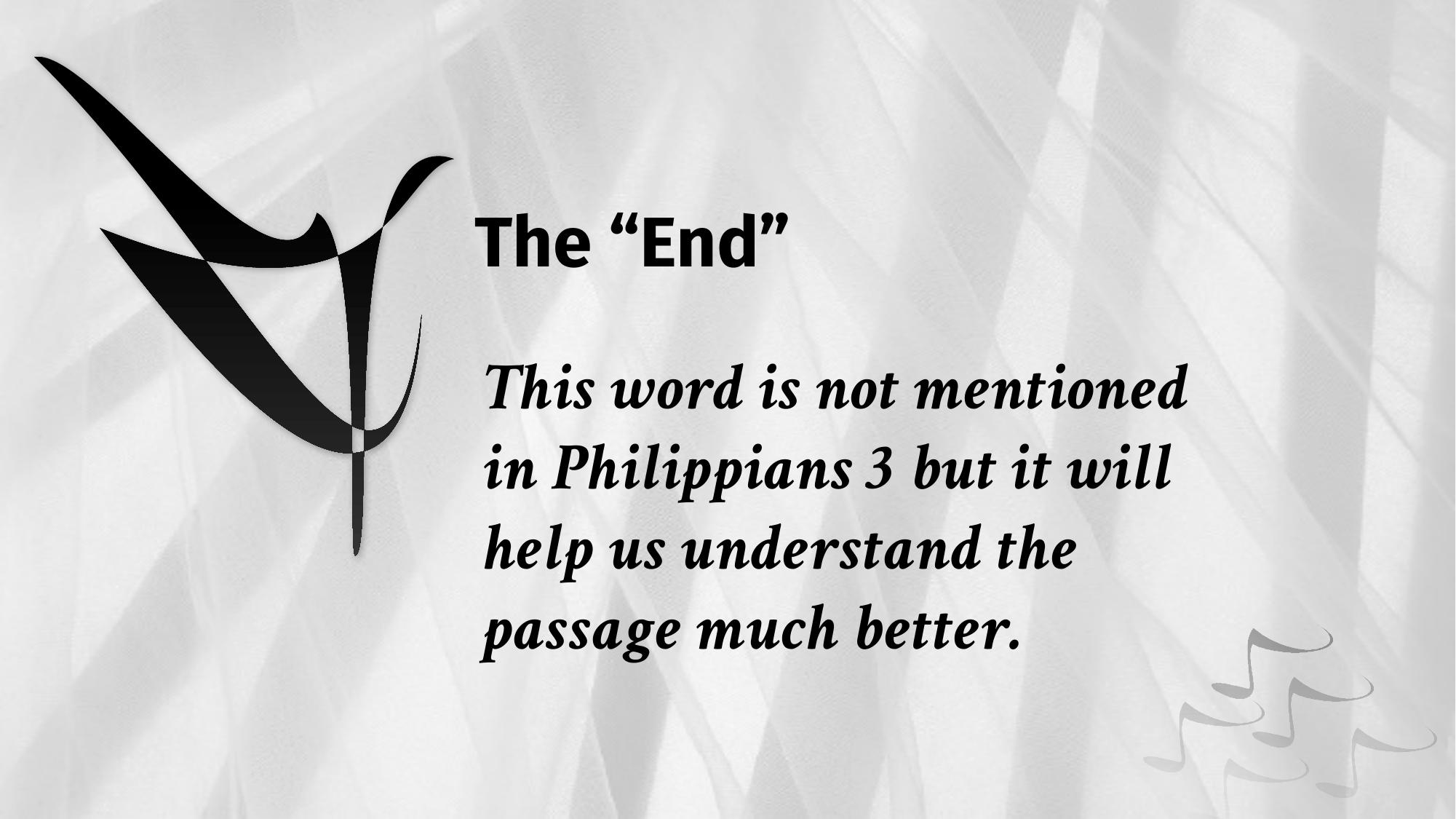

# The “End”
This word is not mentioned in Philippians 3 but it will help us understand the passage much better.